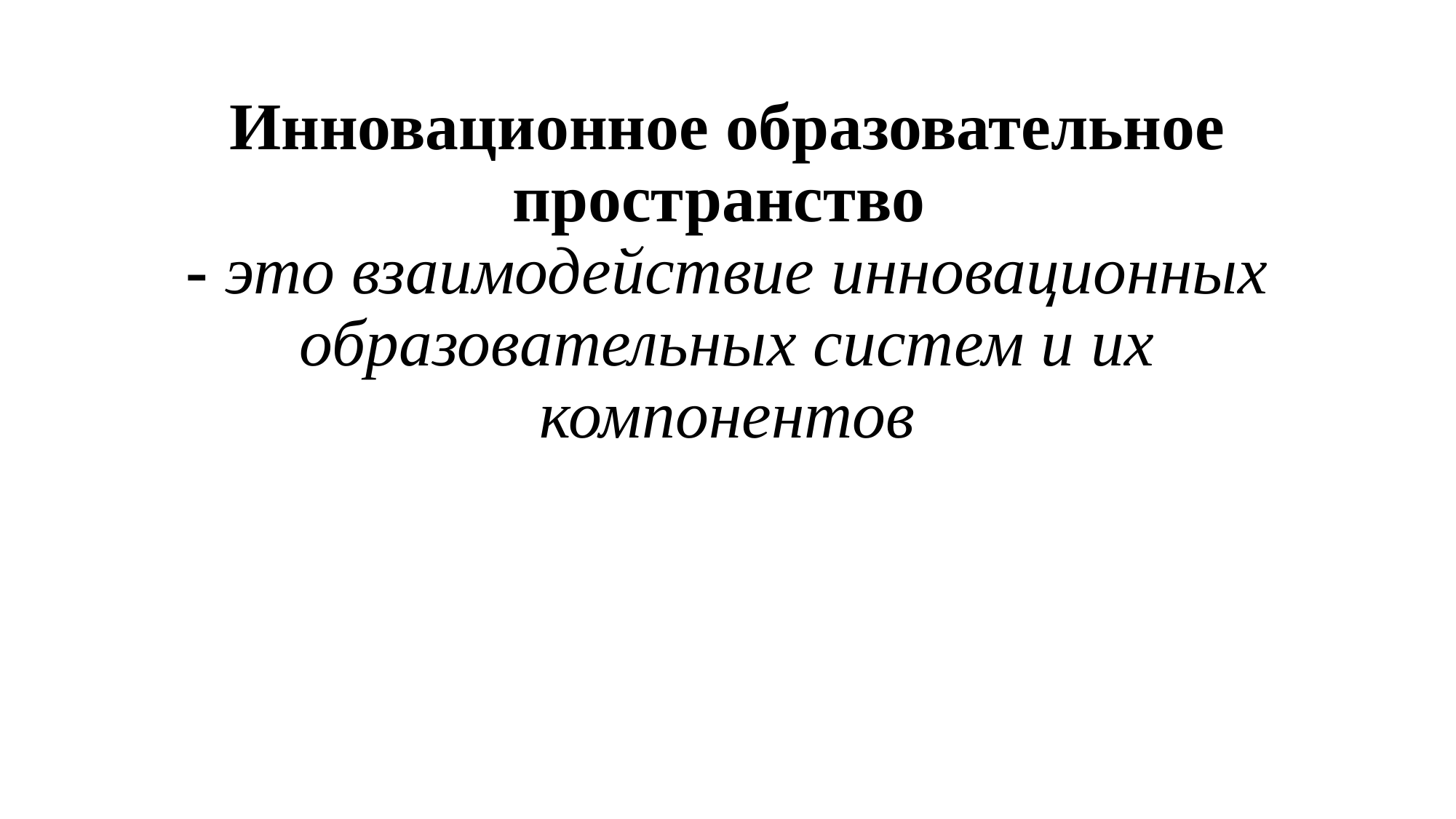

# Инновационное образовательное пространство - это взаимодействие инновационных образовательных систем и их компонентов